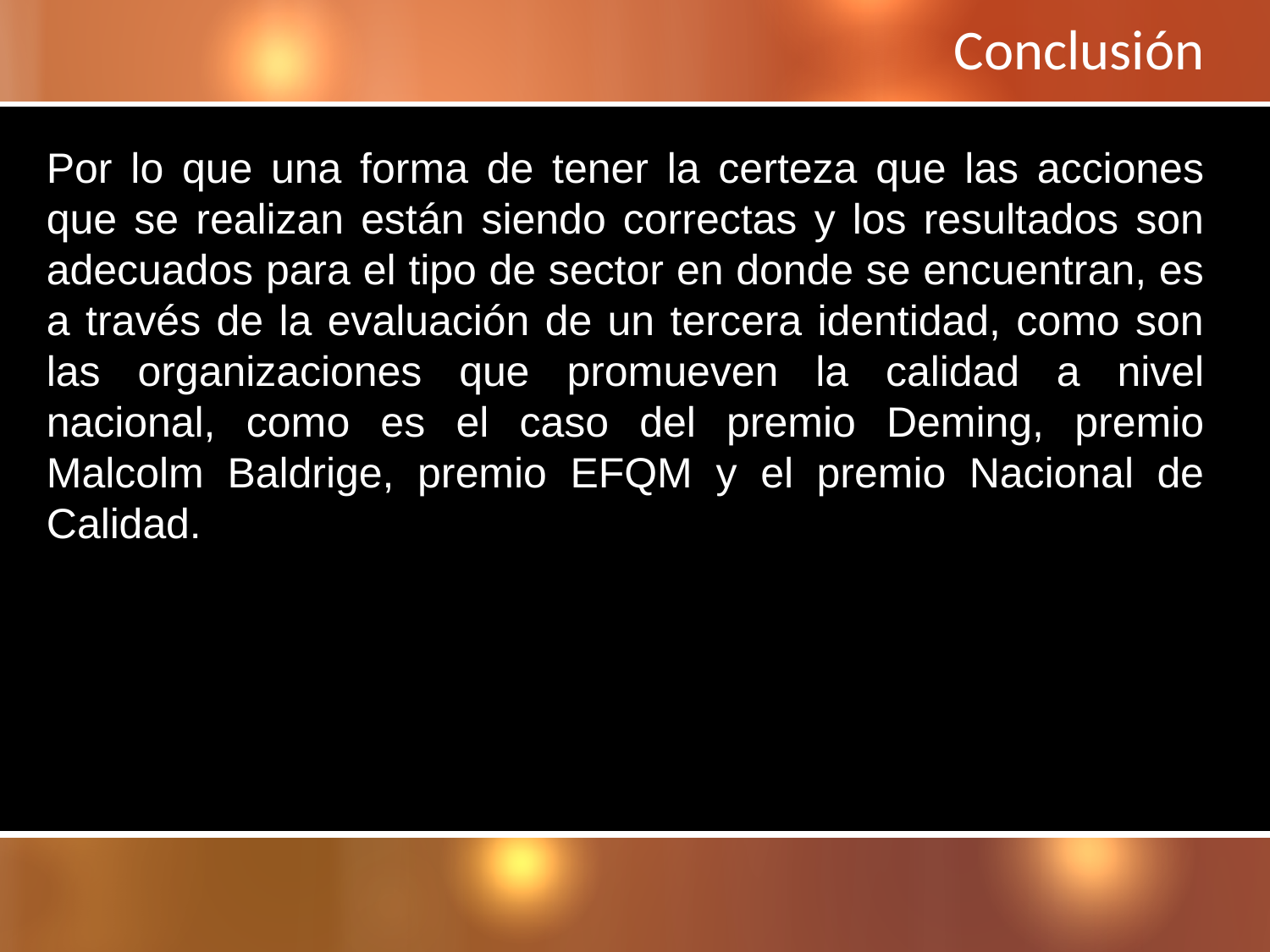

# Conclusión
Por lo que una forma de tener la certeza que las acciones que se realizan están siendo correctas y los resultados son adecuados para el tipo de sector en donde se encuentran, es a través de la evaluación de un tercera identidad, como son las organizaciones que promueven la calidad a nivel nacional, como es el caso del premio Deming, premio Malcolm Baldrige, premio EFQM y el premio Nacional de Calidad.